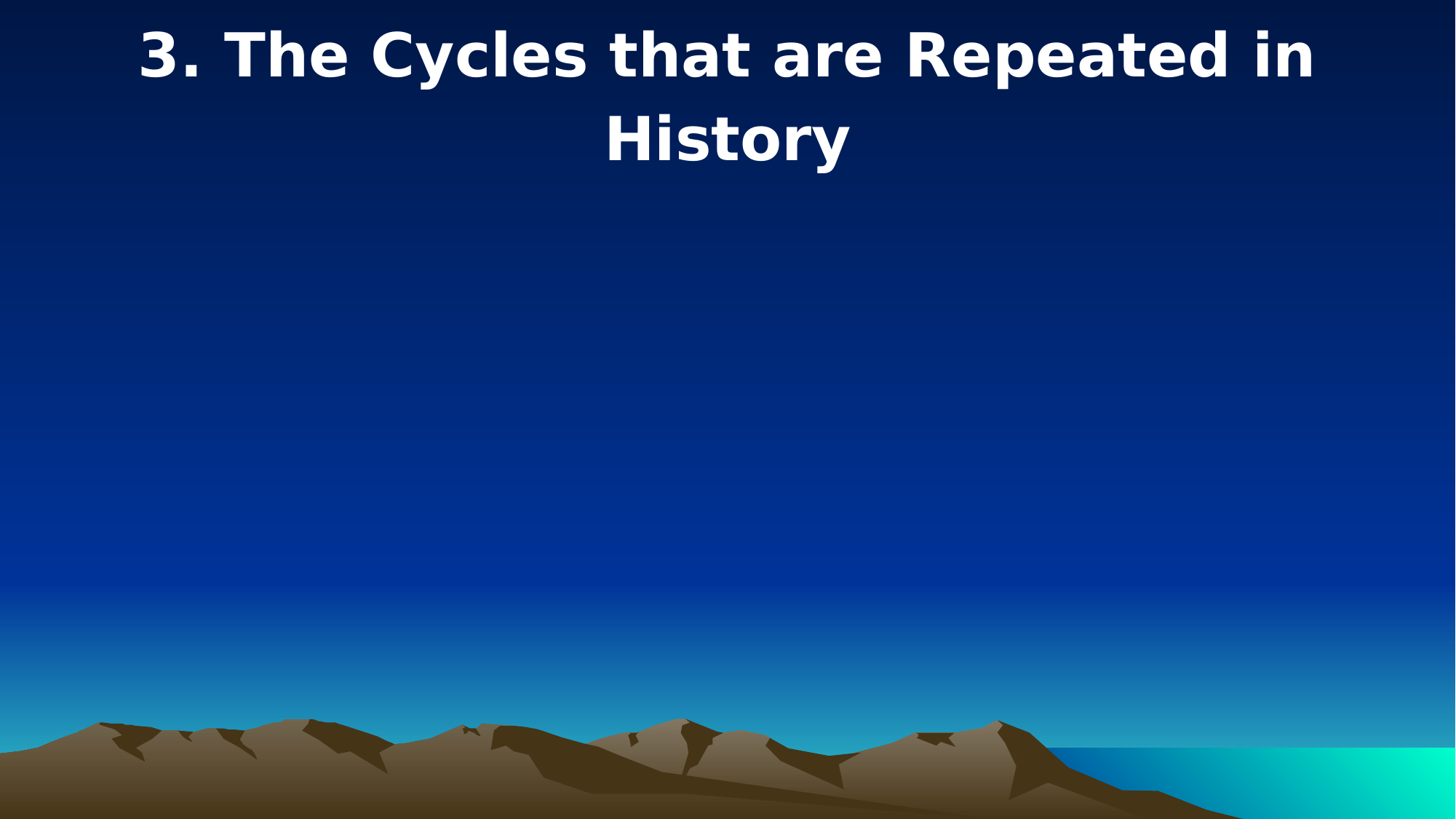

3. The Cycles that are Repeated in History